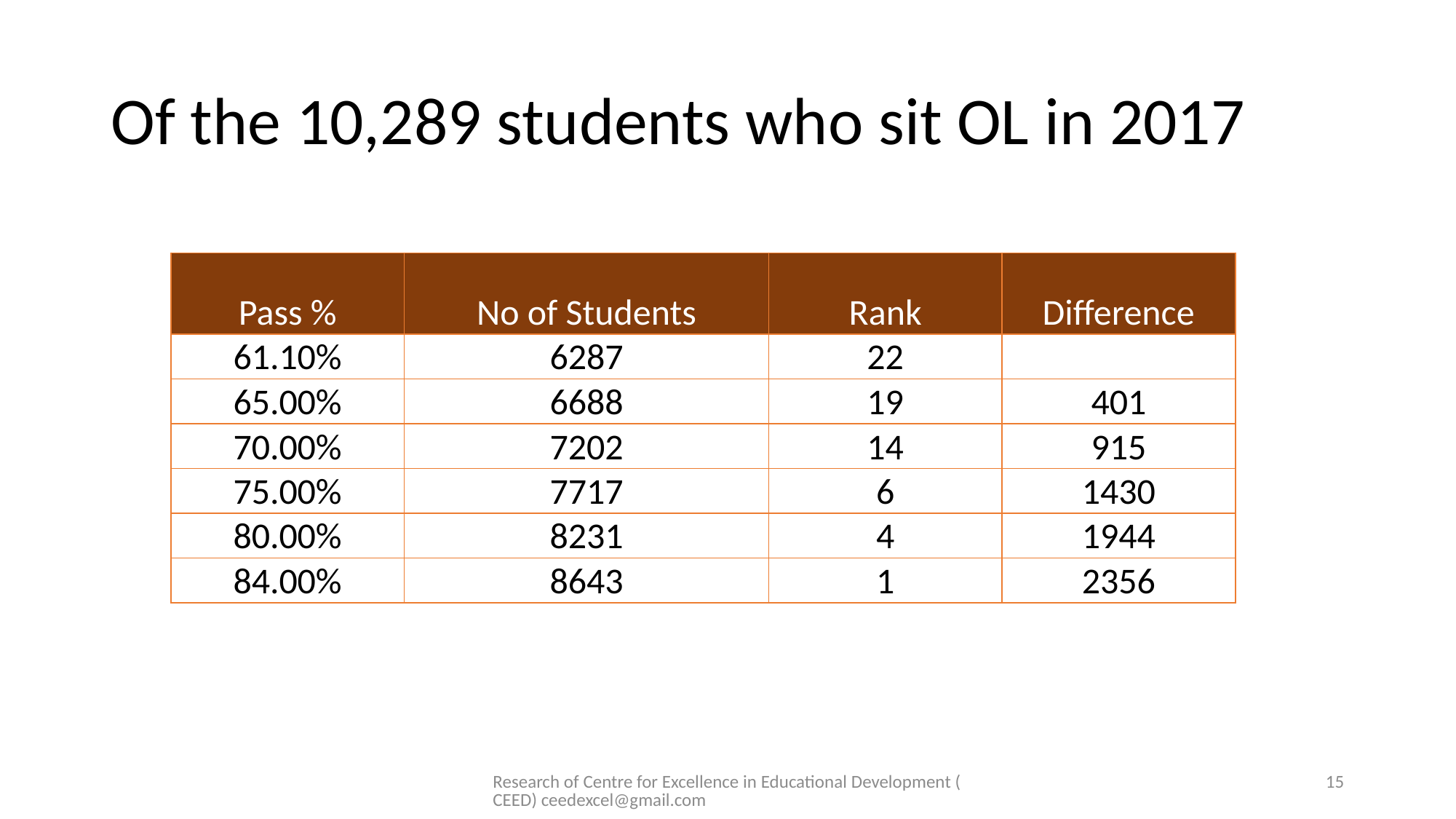

# Of the 10,289 students who sit OL in 2017
| Pass % | No of Students | Rank | Difference |
| --- | --- | --- | --- |
| 61.10% | 6287 | 22 |  |
| 65.00% | 6688 | 19 | 401 |
| 70.00% | 7202 | 14 | 915 |
| 75.00% | 7717 | 6 | 1430 |
| 80.00% | 8231 | 4 | 1944 |
| 84.00% | 8643 | 1 | 2356 |
Research of Centre for Excellence in Educational Development (CEED) ceedexcel@gmail.com
15